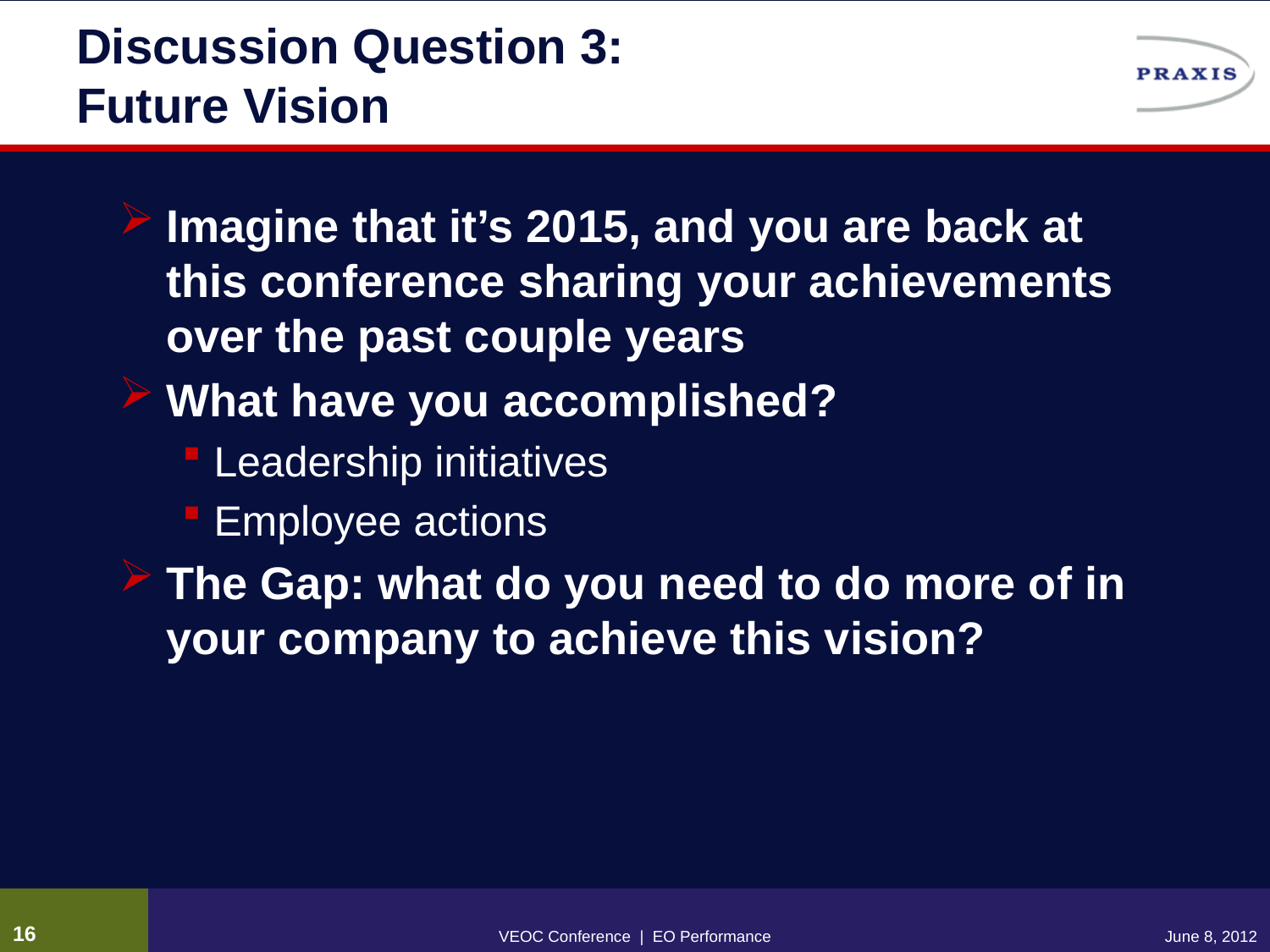

# Discussion Question 3: Future Vision
Imagine that it’s 2015, and you are back at this conference sharing your achievements over the past couple years
What have you accomplished?
Leadership initiatives
Employee actions
The Gap: what do you need to do more of in your company to achieve this vision?
16
VEOC Conference  |  EO Performance
June 8, 2012